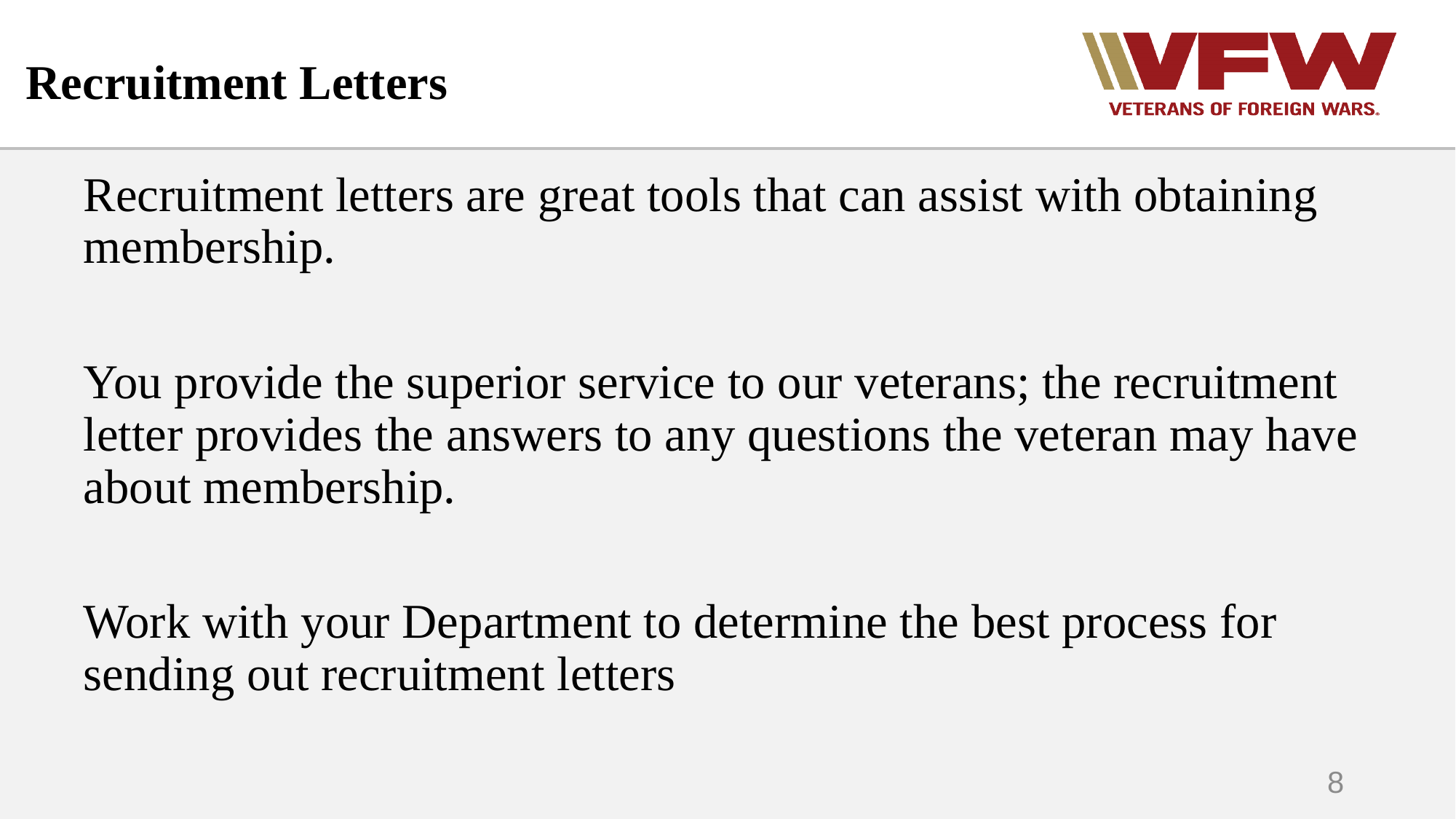

# Recruitment Letters
Recruitment letters are great tools that can assist with obtaining membership.

You provide the superior service to our veterans; the recruitment letter provides the answers to any questions the veteran may have about membership.

Work with your Department to determine the best process for sending out recruitment letters

8